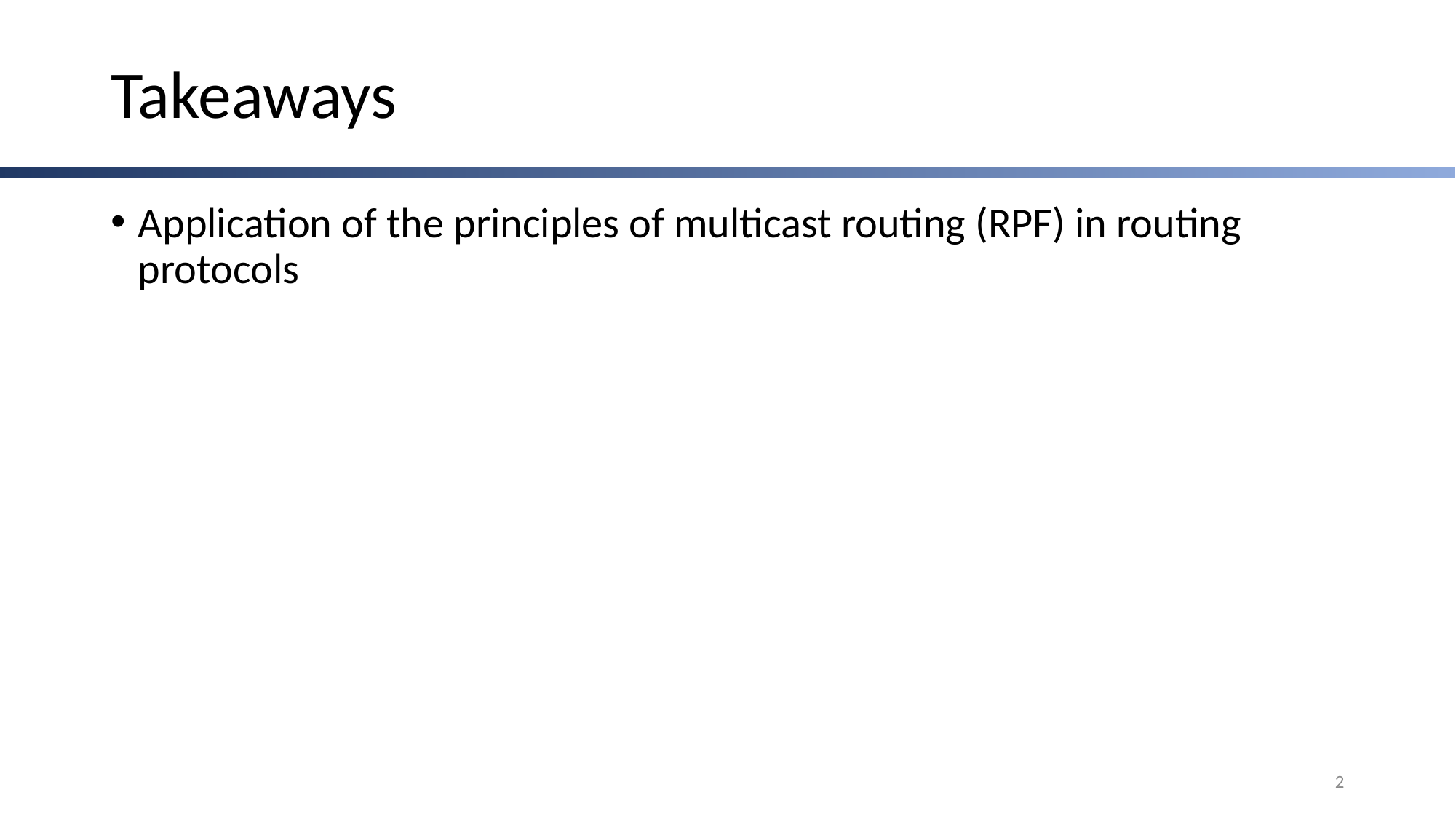

# Takeaways
Application of the principles of multicast routing (RPF) in routing protocols

2